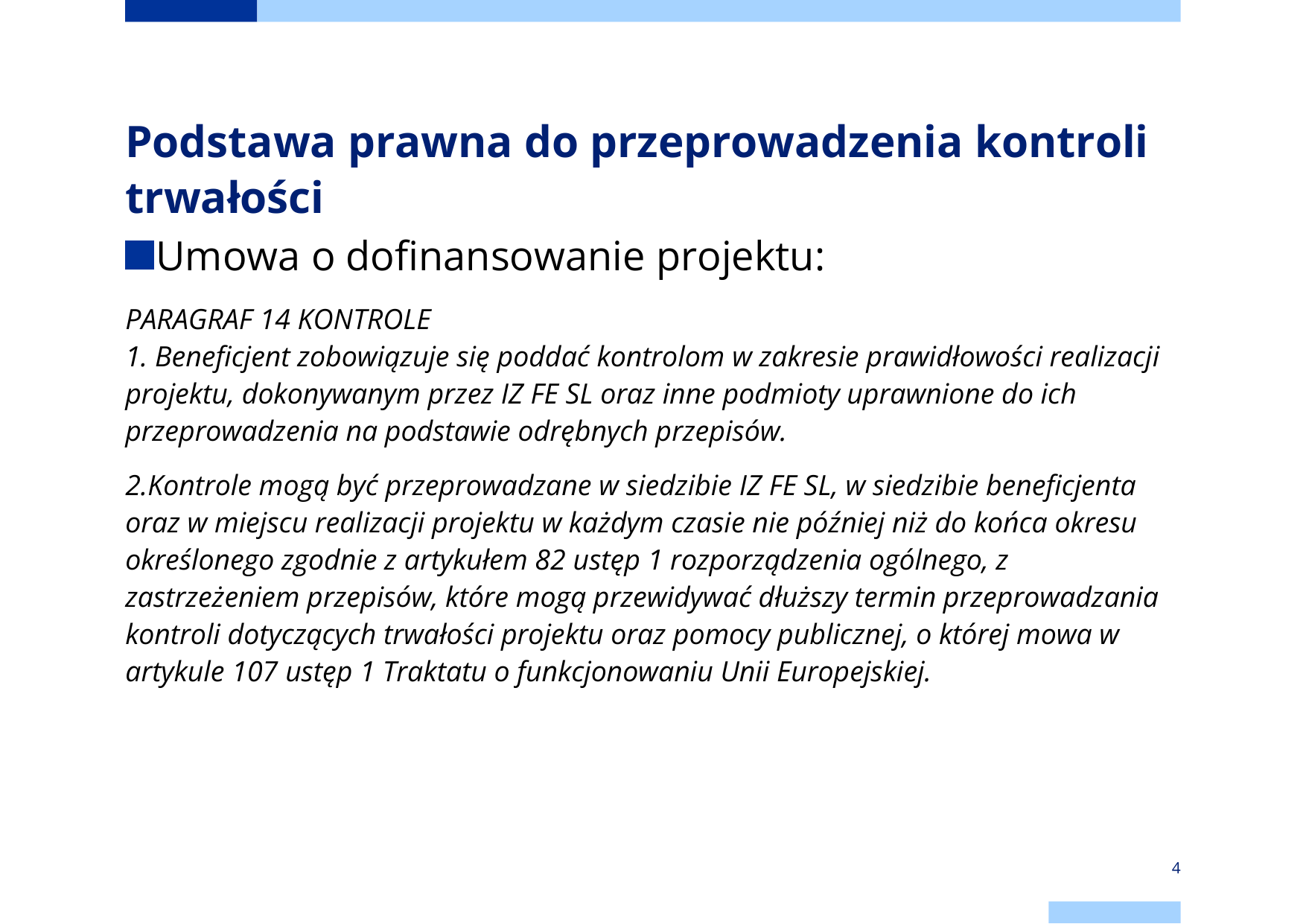

# Podstawa prawna do przeprowadzenia kontroli trwałości
Umowa o dofinansowanie projektu:
PARAGRAF 14 KONTROLE
1. Beneficjent zobowiązuje się poddać kontrolom w zakresie prawidłowości realizacji projektu, dokonywanym przez IZ FE SL oraz inne podmioty uprawnione do ich przeprowadzenia na podstawie odrębnych przepisów.
2.Kontrole mogą być przeprowadzane w siedzibie IZ FE SL, w siedzibie beneficjenta oraz w miejscu realizacji projektu w każdym czasie nie później niż do końca okresu określonego zgodnie z artykułem 82 ustęp 1 rozporządzenia ogólnego, z zastrzeżeniem przepisów, które mogą przewidywać dłuższy termin przeprowadzania kontroli dotyczących trwałości projektu oraz pomocy publicznej, o której mowa w artykule 107 ustęp 1 Traktatu o funkcjonowaniu Unii Europejskiej.

4